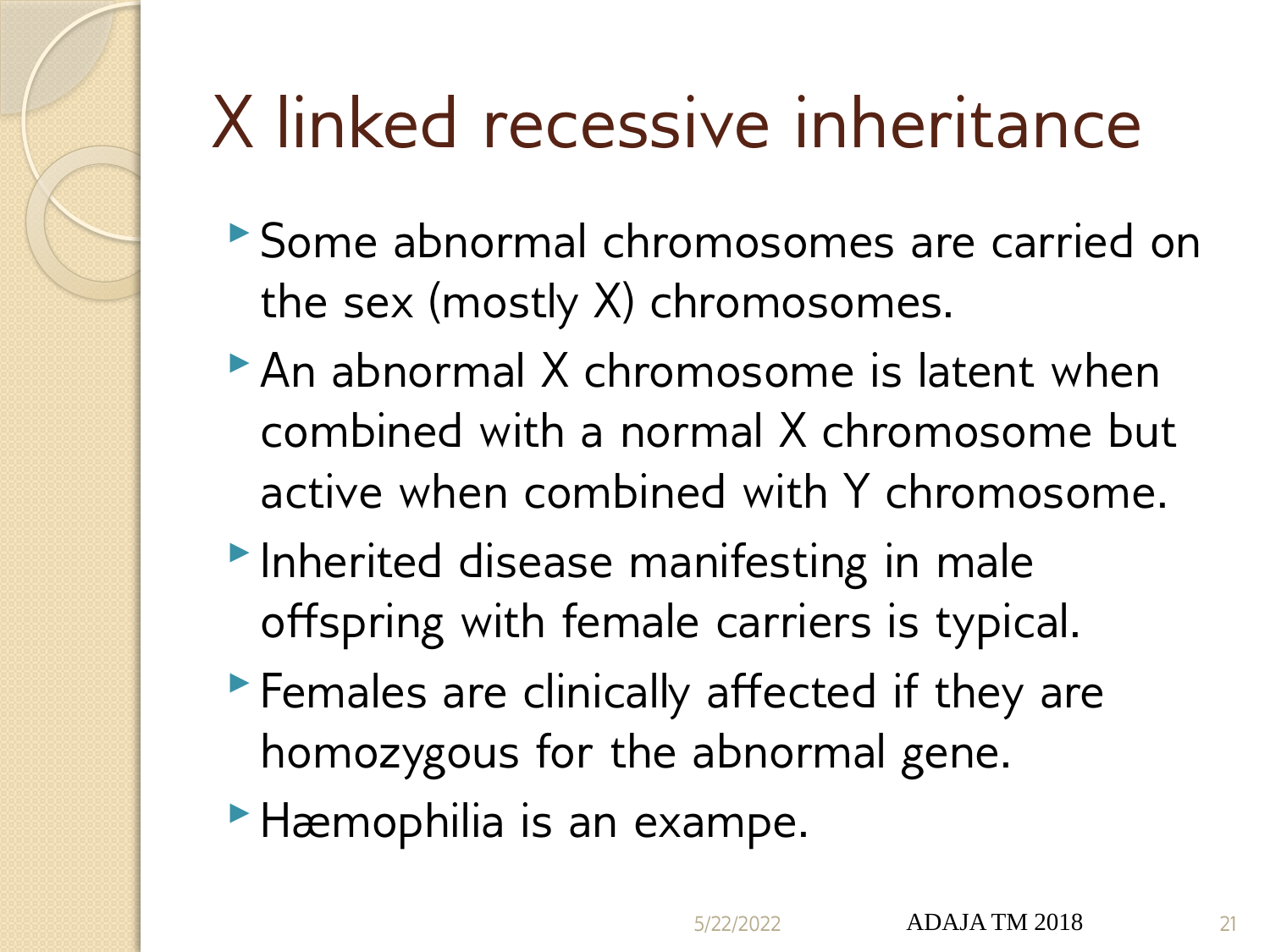

# X linked recessive inheritance
Some abnormal chromosomes are carried on the sex (mostly X) chromosomes.
An abnormal X chromosome is latent when combined with a normal X chromosome but active when combined with Y chromosome.
Inherited disease manifesting in male offspring with female carriers is typical.
Females are clinically affected if they are homozygous for the abnormal gene.
Haemophilia is an exampe.
5/22/2022
ADAJA TM 2018
21